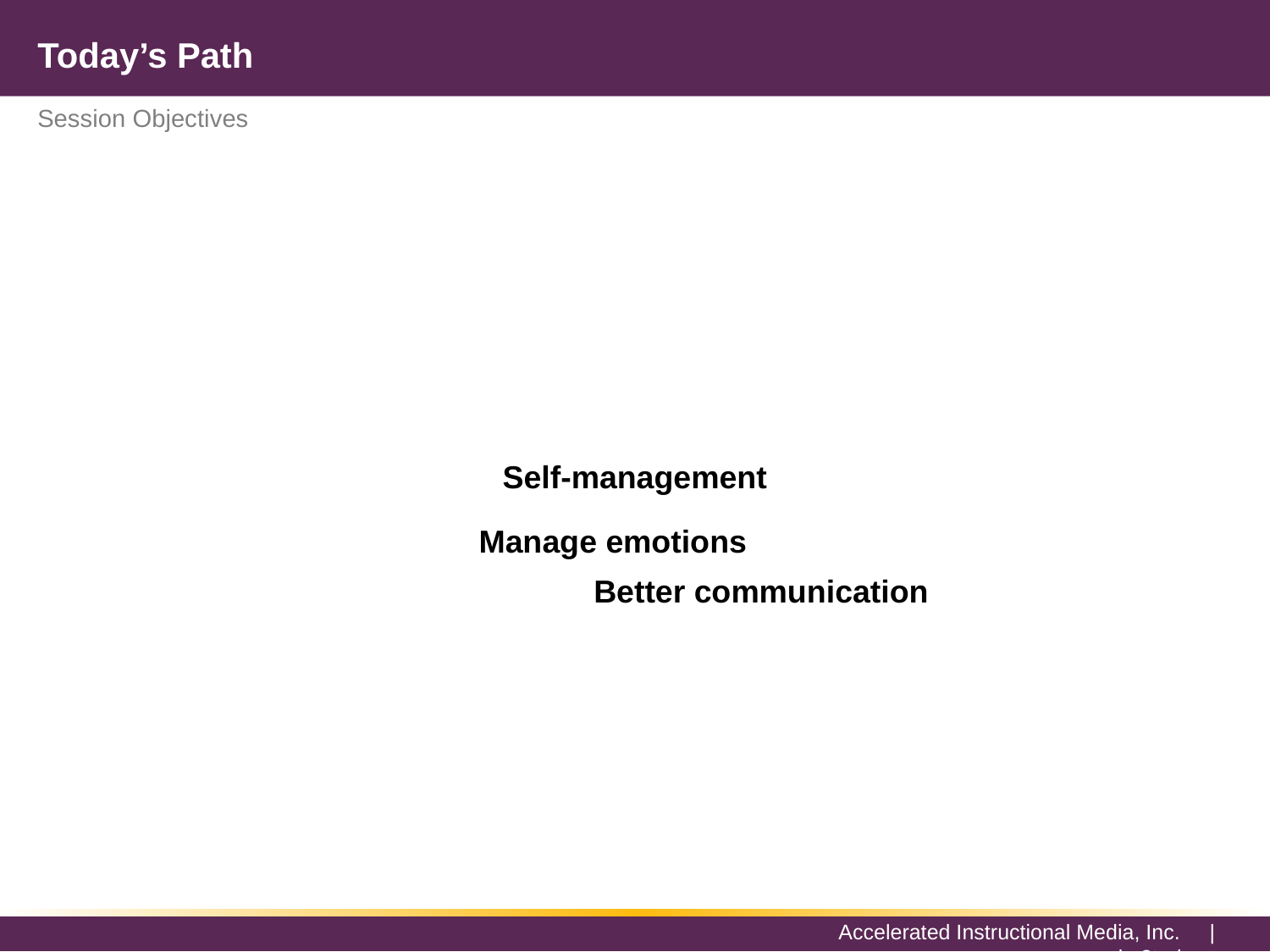

Today’s Path
# Session Objectives
Self-management
Manage emotions
Better communication